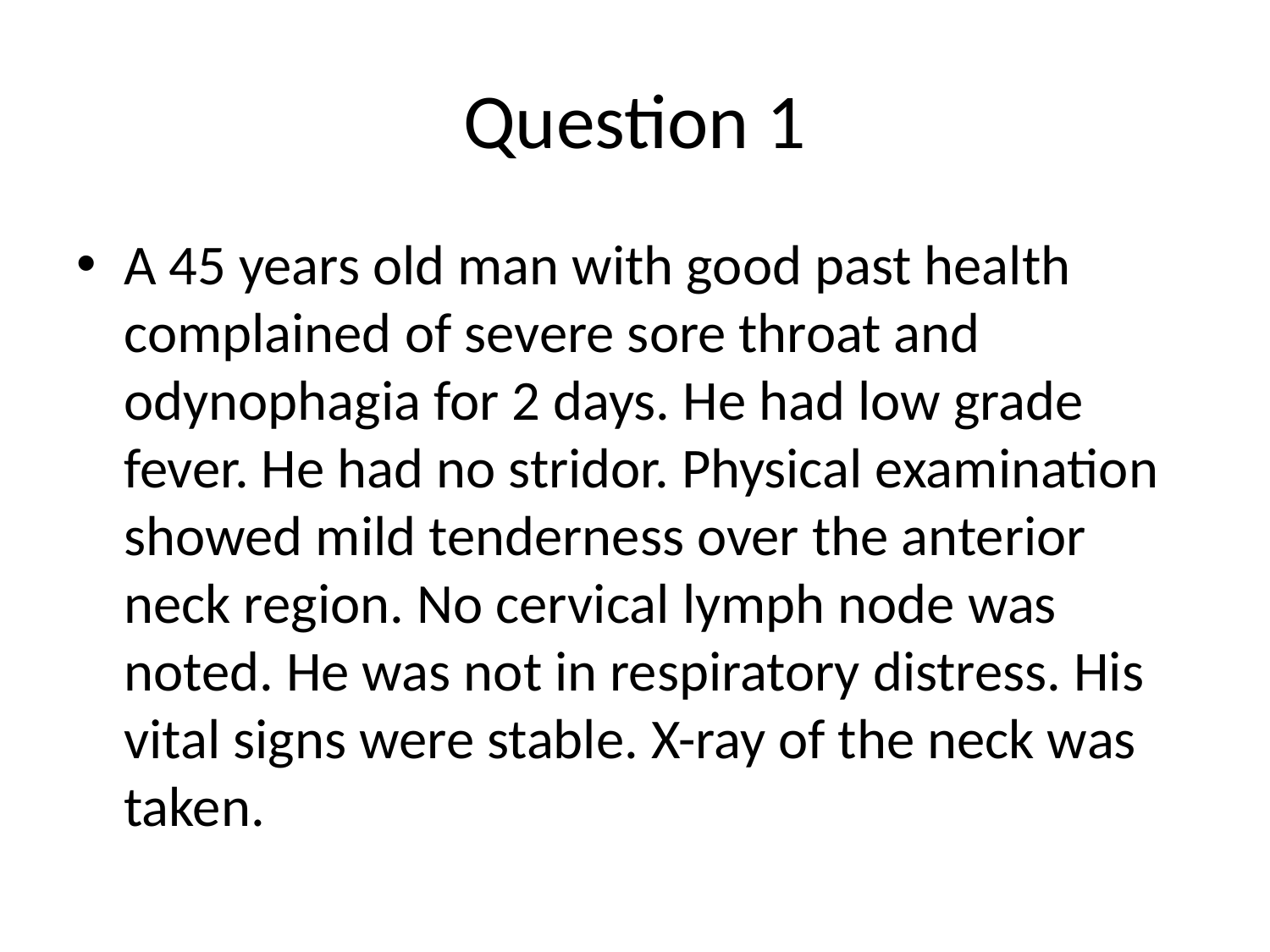

# Question 1
A 45 years old man with good past health complained of severe sore throat and odynophagia for 2 days. He had low grade fever. He had no stridor. Physical examination showed mild tenderness over the anterior neck region. No cervical lymph node was noted. He was not in respiratory distress. His vital signs were stable. X-ray of the neck was taken.